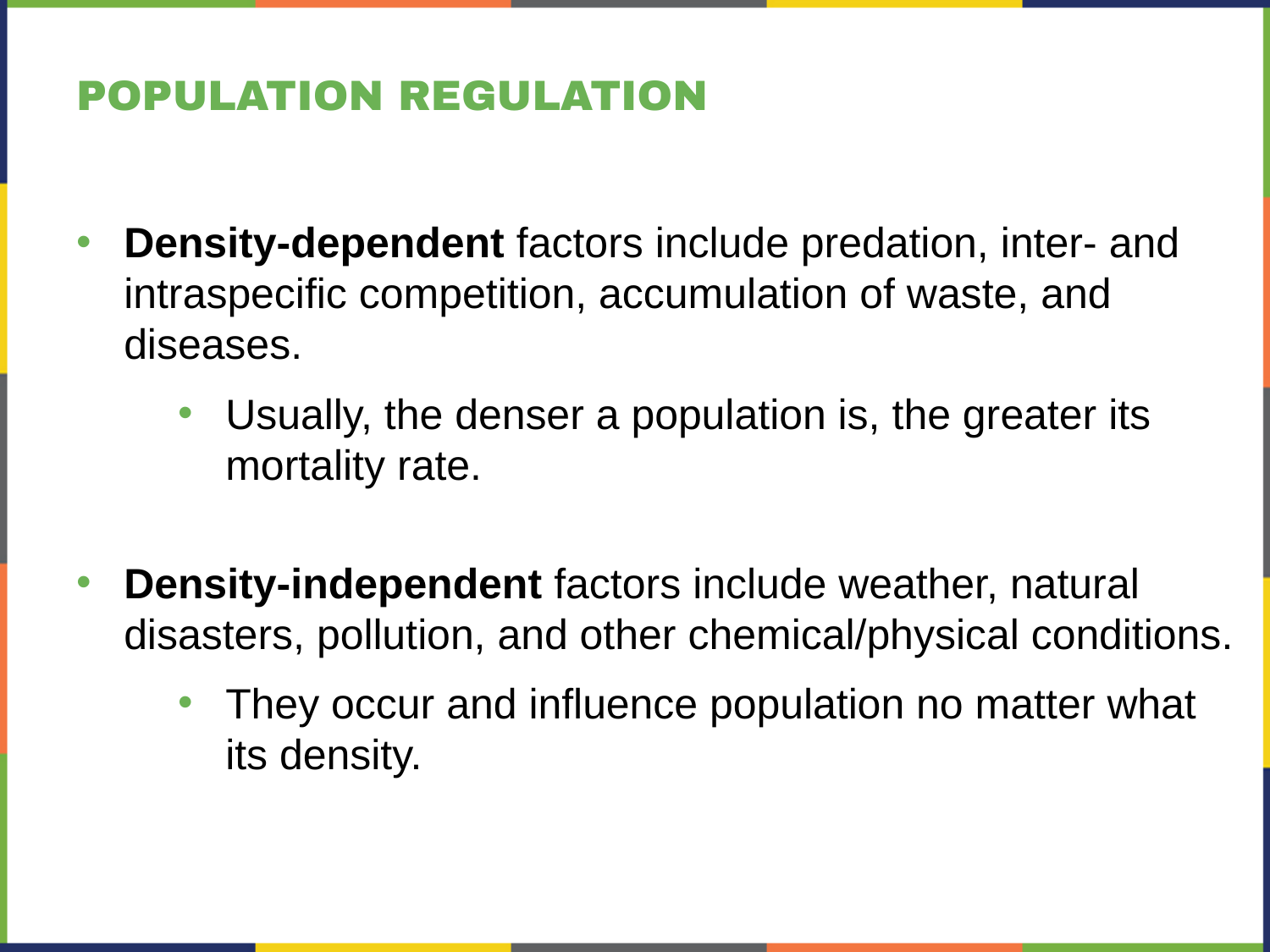

# POPULATION REGULATION
Density-dependent factors include predation, inter- and intraspecific competition, accumulation of waste, and diseases.
Usually, the denser a population is, the greater its mortality rate.

Density-independent factors include weather, natural disasters, pollution, and other chemical/physical conditions.
They occur and influence population no matter what its density.